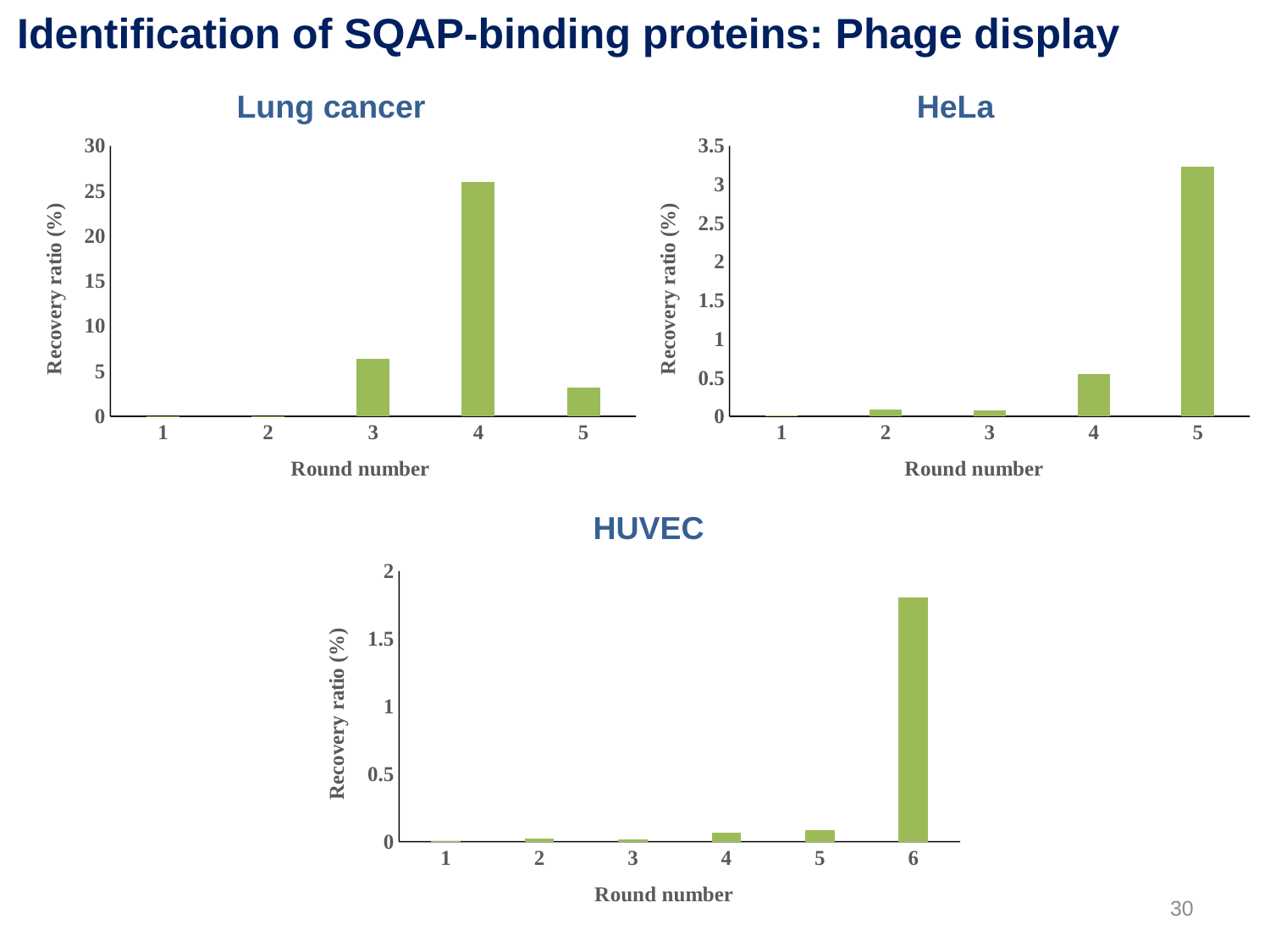

Identification of SQAP-binding proteins: Phage display
Lung cancer
HeLa

### Chart

| Category |  |
|---|---|

### Chart

| Category |  |
|---|---|
HUVEC

### Chart

| Category |  |
|---|---|
30